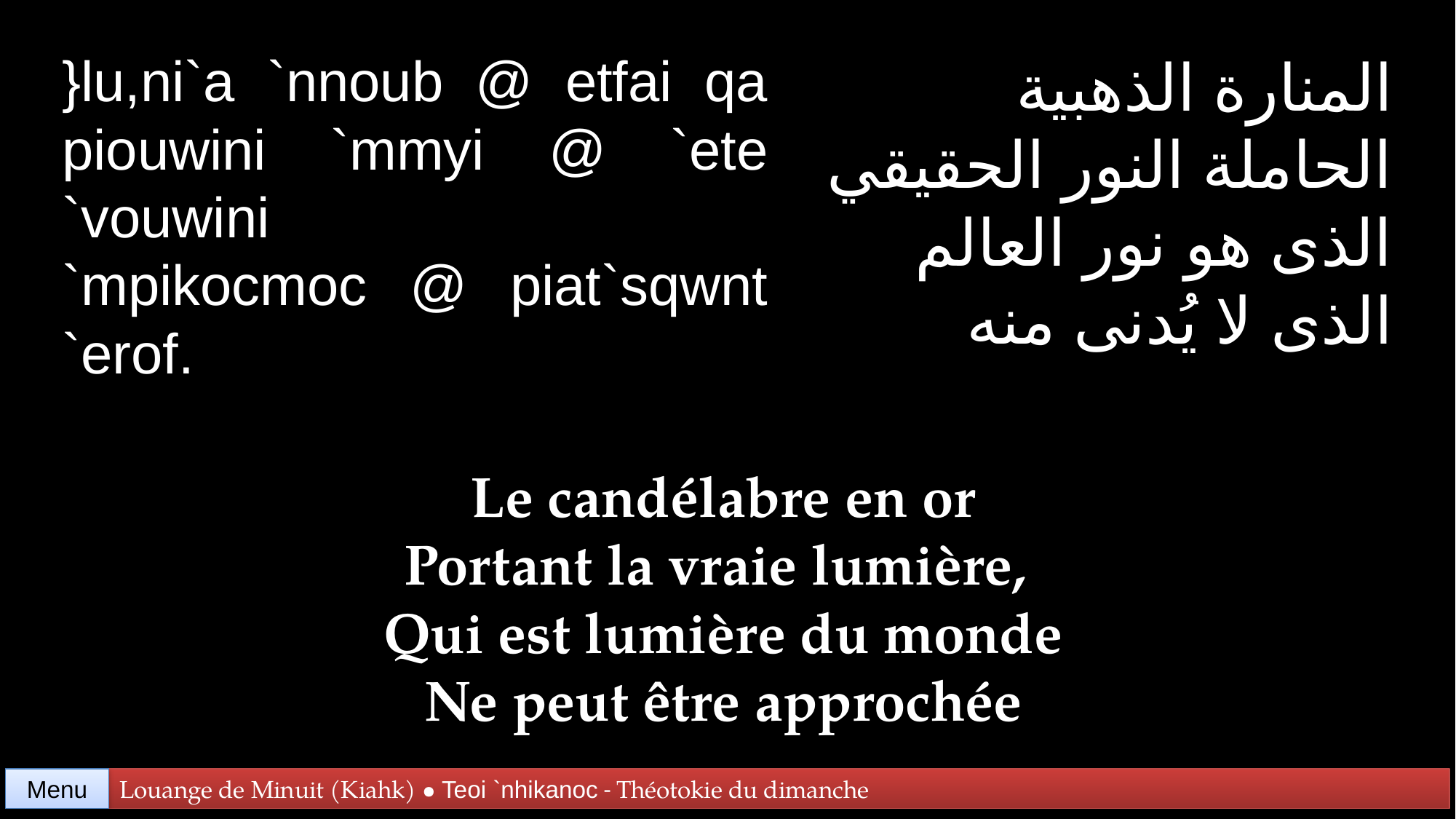

}lu,ni`a `nnoub @ etfai qa piouwini `mmyi @ `ete `vouwini
`mpikocmoc @ piat`sqwnt
`erof.
المنارة الذهبية
الحاملة النور الحقيقي
الذى هو نور العالم
الذى لا يُدنى منه
Le candélabre en or
Portant la vraie lumière,
Qui est lumière du monde
Ne peut être approchée
Menu
Louange de Minuit (Kiahk) • Teoi `nhikanoc - Théotokie du dimanche